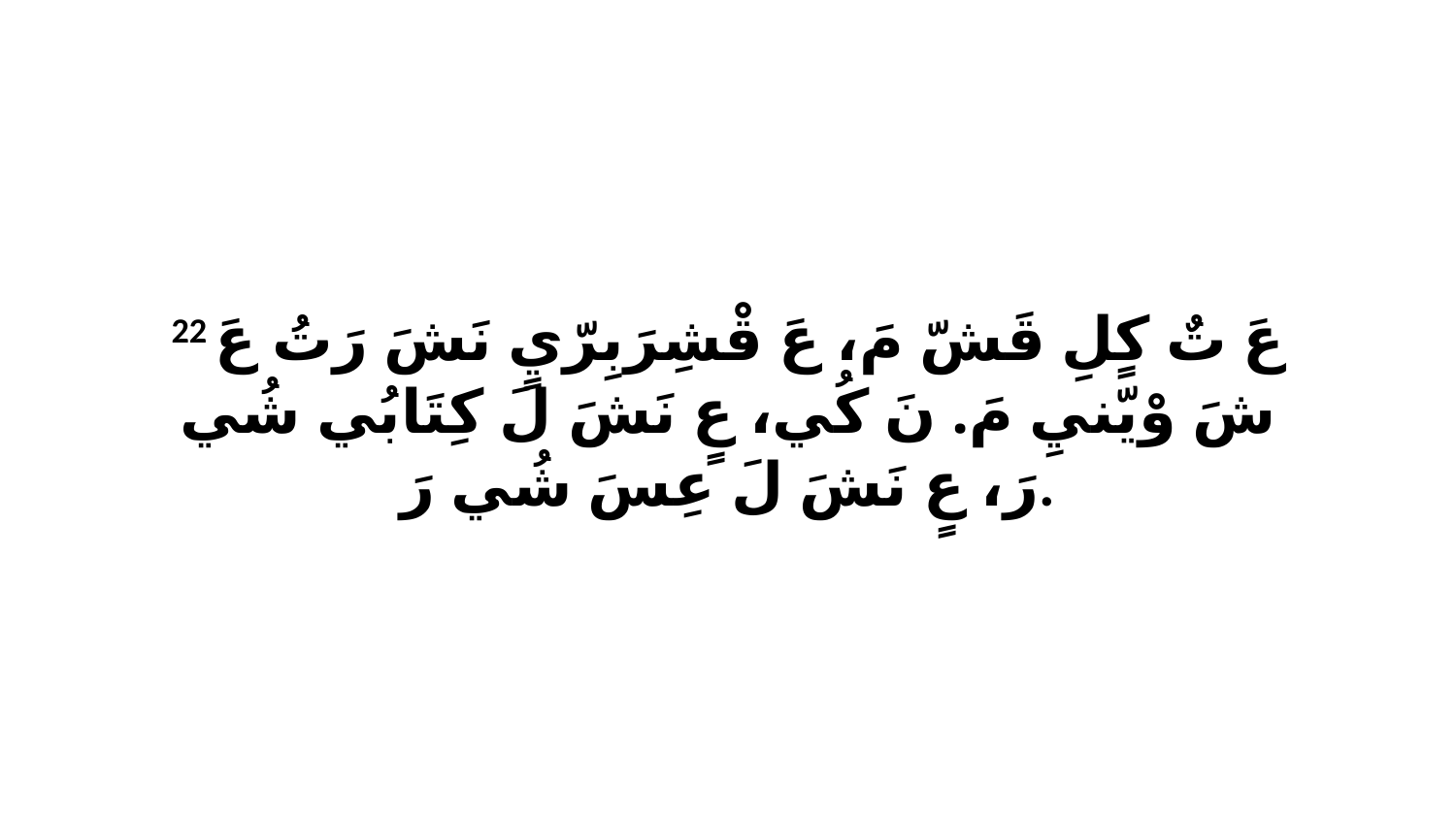

22 عَ تٌ كٍلِ قَشّ مَ، عَ قْشِرَبِرّيٍ نَشَ رَتُ عَ شَ وْيّنيِ مَ. نَ كُي، عٍ نَشَ لَ كِتَابُي شُي رَ، عٍ نَشَ لَ عِسَ شُي رَ.